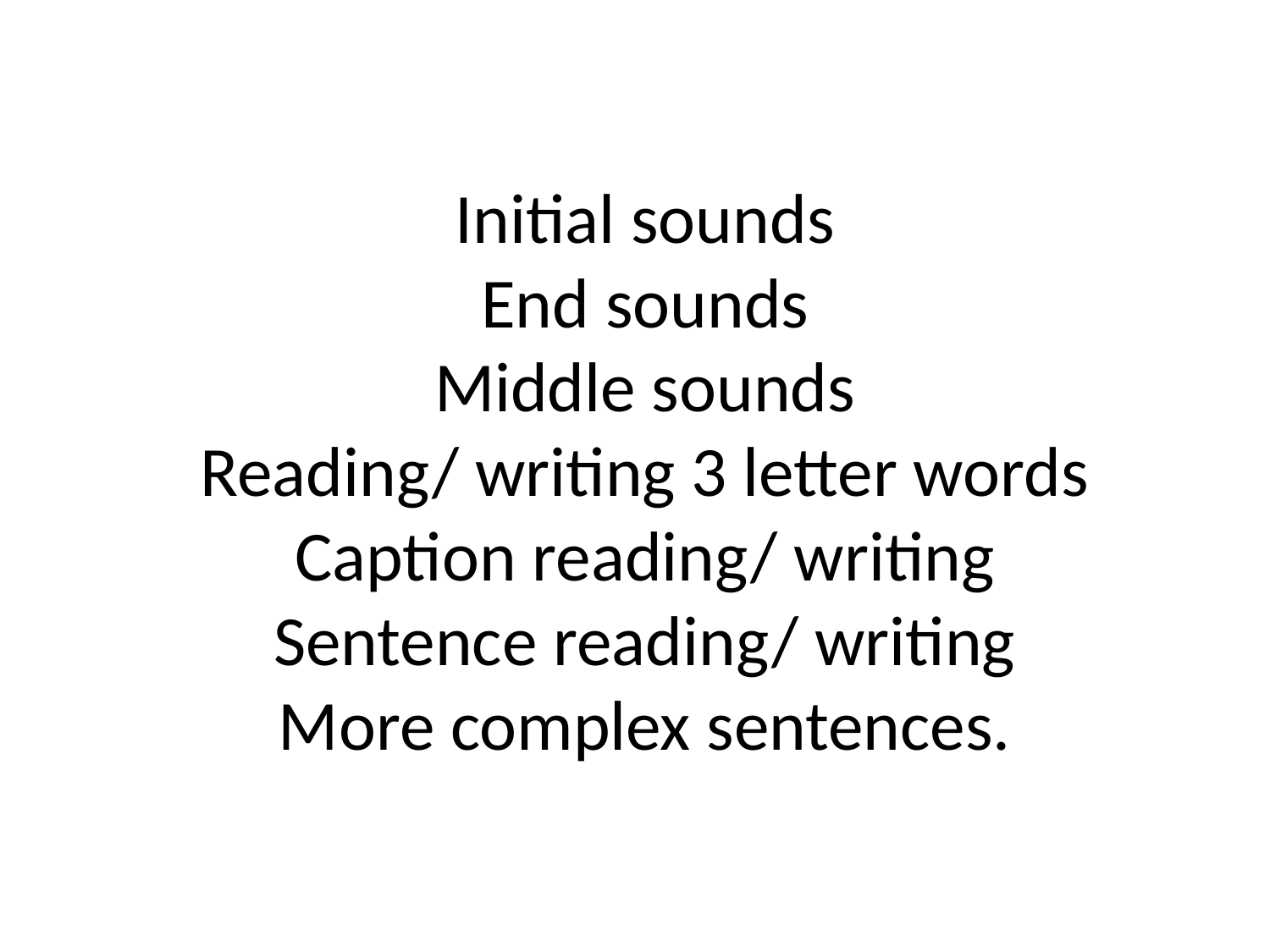

Initial sounds
End sounds
Middle sounds
Reading/ writing 3 letter words
Caption reading/ writing
Sentence reading/ writing
More complex sentences.